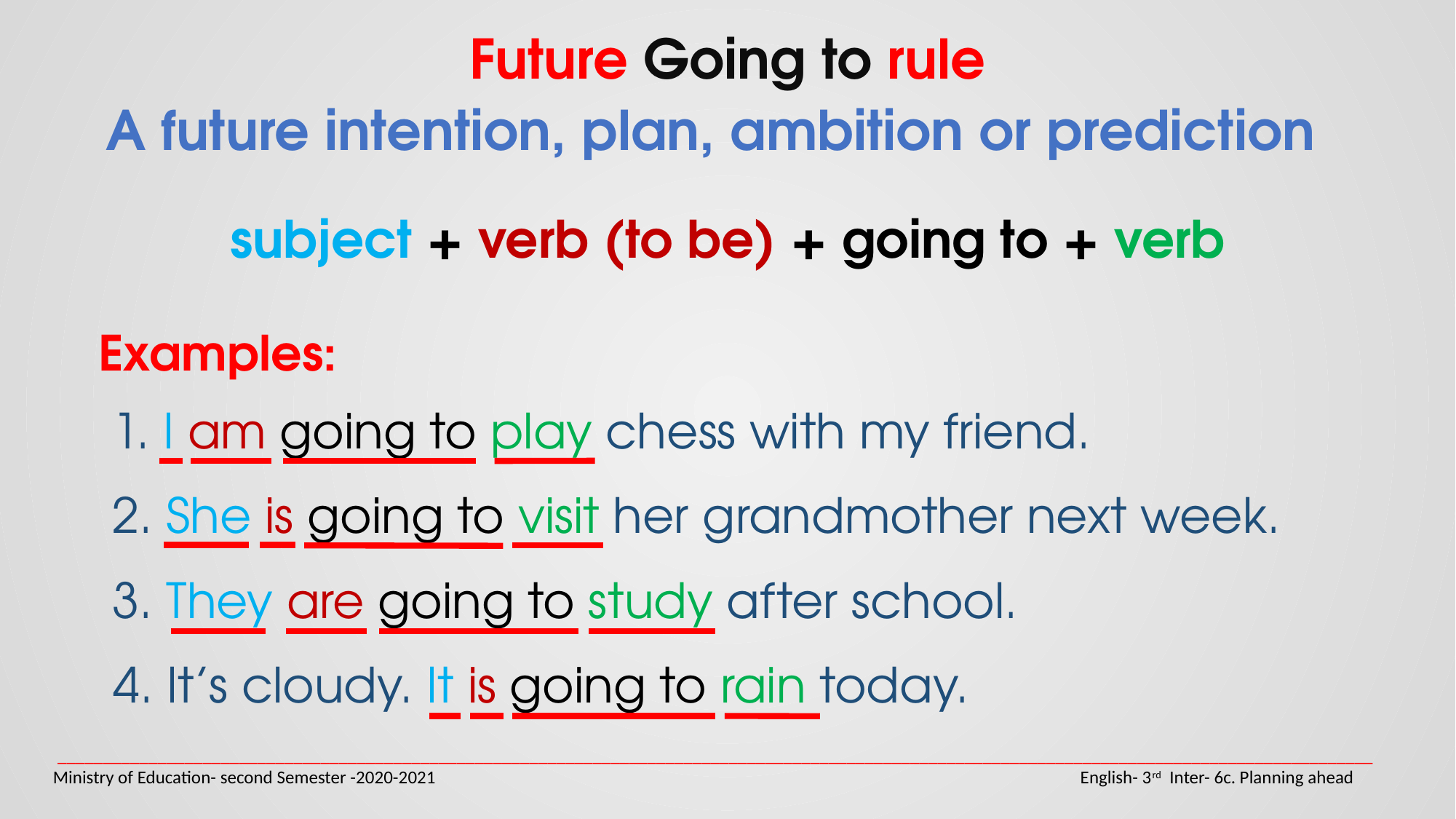

Future Going to rule
A future intention, plan, ambition or prediction
subject + verb (to be) + going to + verb
Examples:
1. I am going to play chess with my friend.
2. She is going to visit her grandmother next week.
3. They are going to study after school.
4. It’s cloudy. It is going to rain today.
_________________________________________________________________________________________________________________________________________________
Ministry of Education- second Semester -2020-2021                                    				                                     English- 3rd  Inter- 6c. Planning ahead